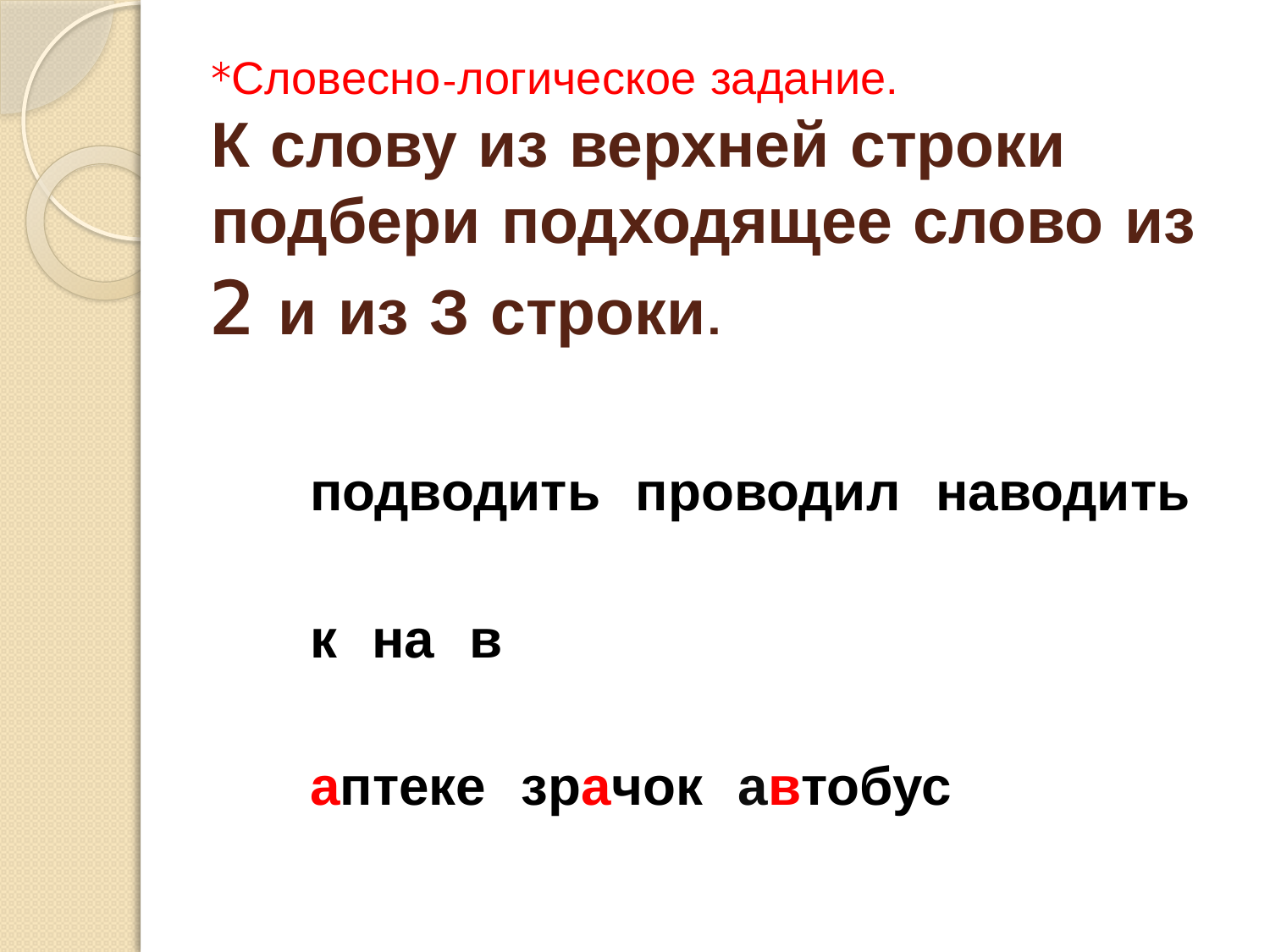

# *Словесно-логическое задание. К слову из верхней строки подбери подходящее слово из 2 и из З строки.

подводить  проводил  наводить

к  на  в

аптеке  зрачок  автобус